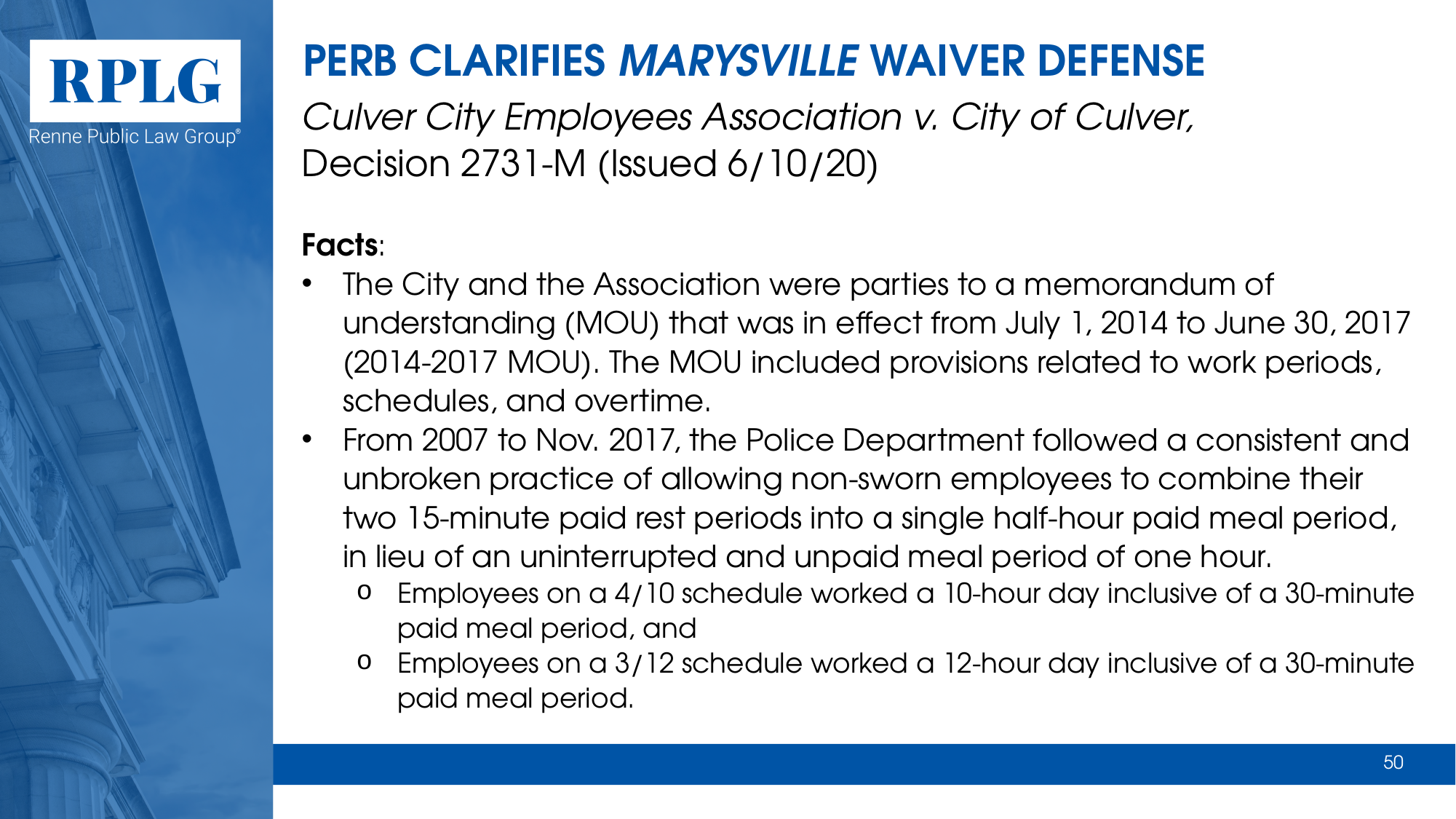

# PERB CLARIFIES MARYSVILLE WAIVER DEFENSE
Culver City Employees Association v. City of Culver,
Decision 2731-M (Issued 6/10/20)

Facts:
The City and the Association were parties to a memorandum of understanding (MOU) that was in effect from July 1, 2014 to June 30, 2017 (2014-2017 MOU). The MOU included provisions related to work periods, schedules, and overtime.
From 2007 to Nov. 2017, the Police Department followed a consistent and unbroken practice of allowing non-sworn employees to combine their two 15-minute paid rest periods into a single half-hour paid meal period, in lieu of an uninterrupted and unpaid meal period of one hour.
Employees on a 4/10 schedule worked a 10-hour day inclusive of a 30-minute paid meal period, and
Employees on a 3/12 schedule worked a 12-hour day inclusive of a 30-minute paid meal period.

50